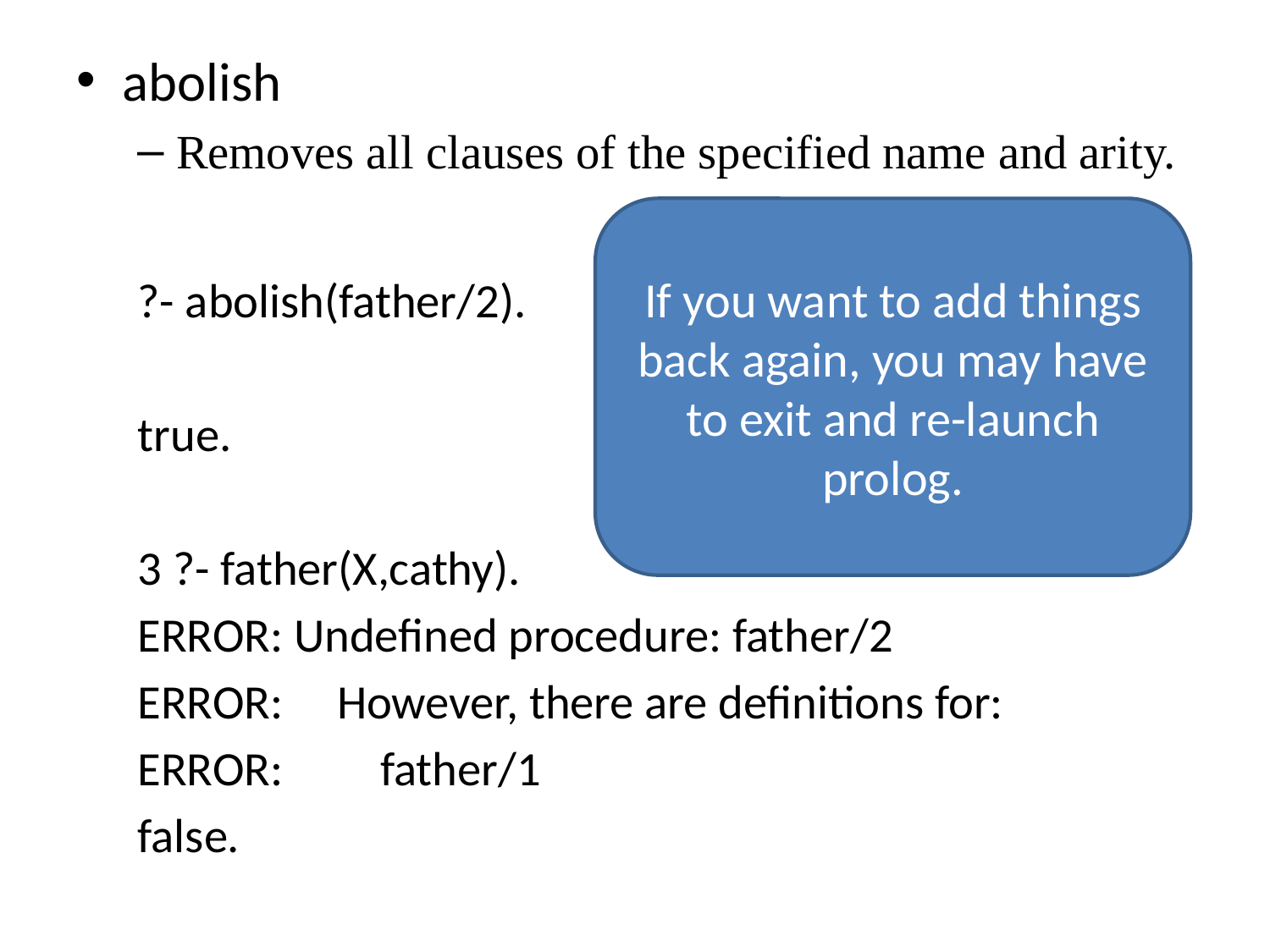

abolish
Removes all clauses of the specified name and arity.

?- abolish(father/2).

true.

3 ?- father(X,cathy).
ERROR: Undefined procedure: father/2
ERROR:     However, there are definitions for:
ERROR:         father/1
false.

If you want to add things back again, you may have to exit and re-launch prolog.